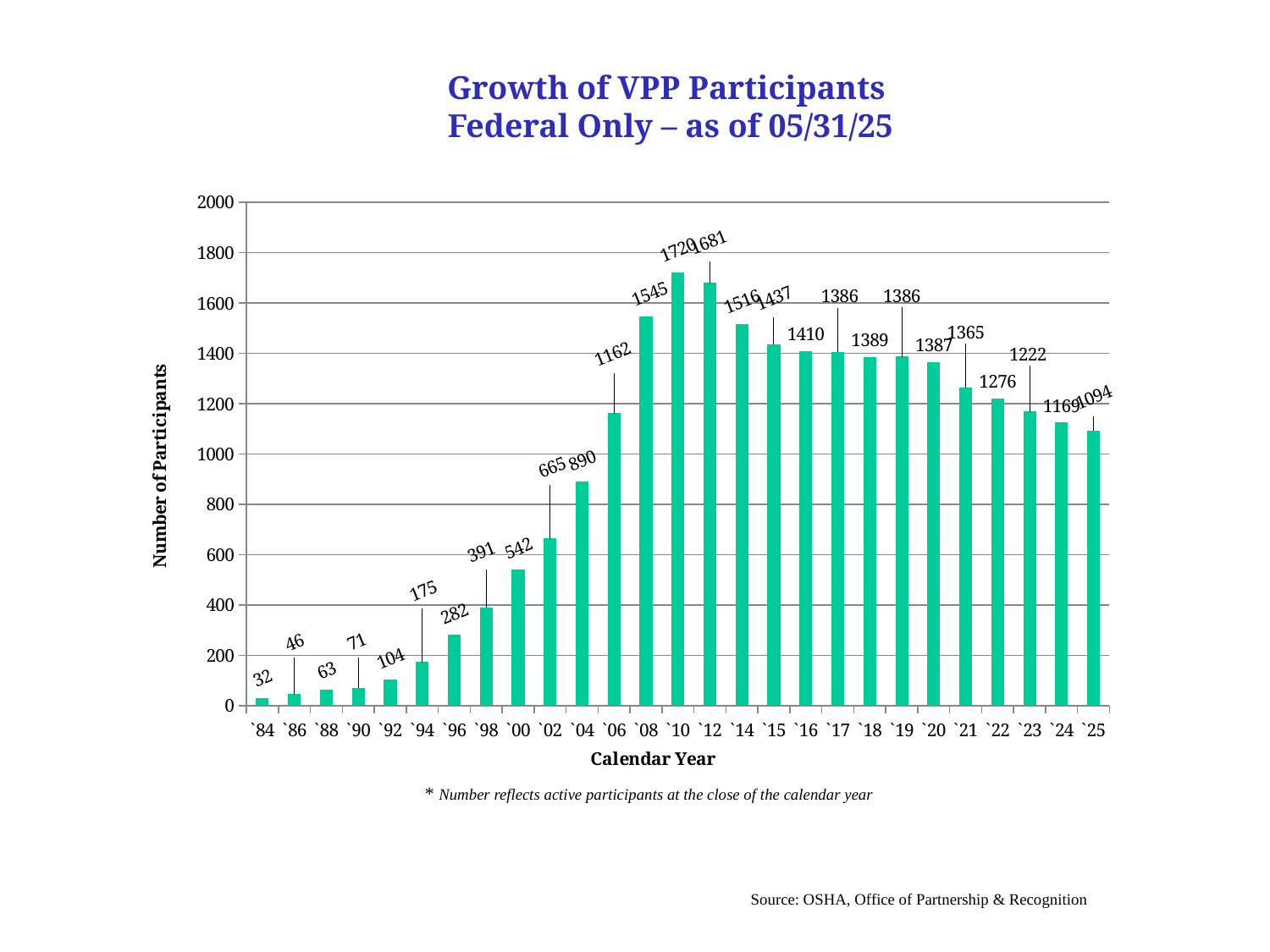

# Growth of VPP Participants Federal Only – as of 05/31/25

### Chart

| Category |  |
|---|---|
| `84 | 32.0 |
| `86 | 46.0 |
| `88 | 63.0 |
| `90 | 71.0 |
| `92 | 104.0 |
| `94 | 175.0 |
| `96 | 282.0 |
| `98 | 391.0 |
| `00 | 542.0 |
| `02 | 665.0 |
| `04 | 890.0 |
| `06 | 1162.0 |
| `08 | 1545.0 |
| `10 | 1720.0 |
| `12 | 1681.0 |
| `14 | 1516.0 |
| `15 | 1437.0 |
| `16 | 1410.0 |
| `17 | 1407.0 |
| `18 | 1386.0 |
| `19 | 1387.0 |
| `20 | 1365.0 |
| `21 | 1265.0 |
| `22 | 1222.0 |
| `23 | 1169.0 |
| `24 | 1125.0 |
| `25 | 1094.0 |
* Number reflects active participants at the close of the calendar year
Source: OSHA, Office of Partnership & Recognition